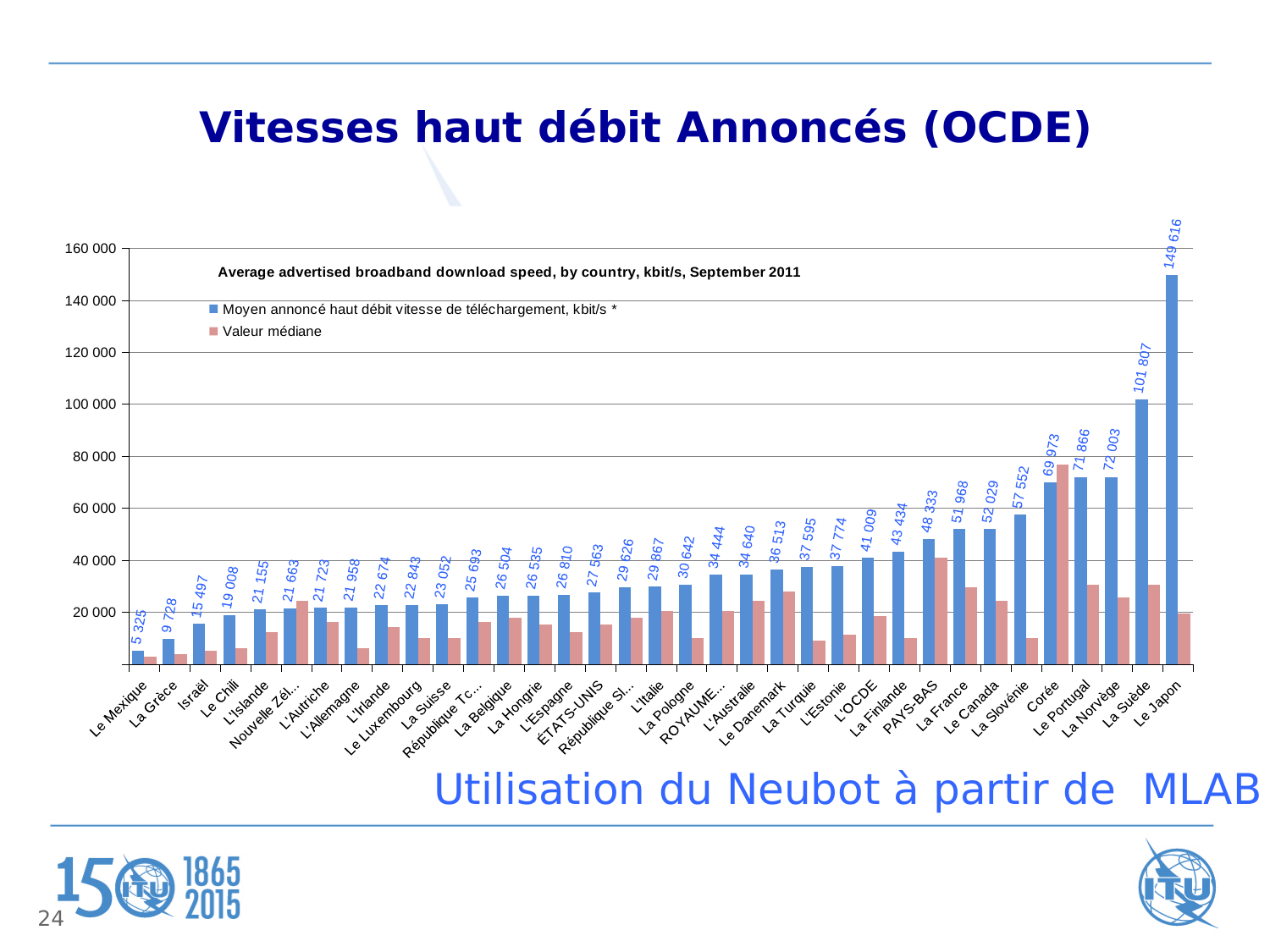

# Vitesses haut débit Annoncés (OCDE)

### Chart

| Category | Moyen annoncé haut débit vitesse de téléchargement, kbit/s * | Valeur médiane |
|---|---|---|
| Le Mexique | 5324.8 | 3072.0 |
| La Grèce | 9728.0 | 4096.0 |
| Israël | 15496.53333333333 | 5120.0 |
| Le Chili | 19008.0 | 6144.0 |
| L'Islande | 21154.66666666667 | 12288.0 |
| Nouvelle Zélande | 21662.89655172414 | 24576.0 |
| L'Autriche | 21723.42857142856 | 16384.0 |
| L'Allemagne | 21957.81818181818 | 6144.0 |
| L'Irlande | 22674.28571428572 | 14336.0 |
| Le Luxembourg | 22843.076923076896 | 10240.0 |
| La Suisse | 23051.692307692298 | 10240.0 |
| République Tchèque | 25693.09090909091 | 16384.0 |
| La Belgique | 26504.0 | 17920.0 |
| La Hongrie | 26535.38461538462 | 15360.0 |
| L'Espagne | 26810.18181818182 | 12288.0 |
| ÉTATS-UNIS | 27562.66666666667 | 15360.0 |
| République Slovaque | 29626.18181818182 | 17920.0 |
| L'Italie | 29866.66666666667 | 20480.0 |
| La Pologne | 30642.08695652174 | 10240.0 |
| ROYAUME-UNI | 34443.636363636324 | 20480.0 |
| L'Australie | 34640.457142857136 | 24576.0 |
| Le Danemark | 36513.333333333336 | 27860.0 |
| La Turquie | 37595.42857142863 | 9216.0 |
| L'Estonie | 37774.222222222204 | 11264.0 |
| L'OCDE | 41008.6171243942 | 18432.0 |
| La Finlande | 43434.38461538466 | 10240.0 |
| PAYS-BAS | 48332.8 | 40960.0 |
| La France | 51968.0 | 29696.0 |
| Le Canada | 52028.95238095238 | 24576.0 |
| La Slovénie | 57551.56363636359 | 10240.0 |
| Corée | 69973.33333333333 | 76800.0 |
| Le Portugal | 71866.0 | 30720.0 |
| La Norvège | 72003.36842105261 | 25600.0 |
| La Suède | 101806.8 | 30720.0 |
| Le Japon | 149615.5 | 19456.0 |
Utilisation du Neubot à partir de  MLAB
24